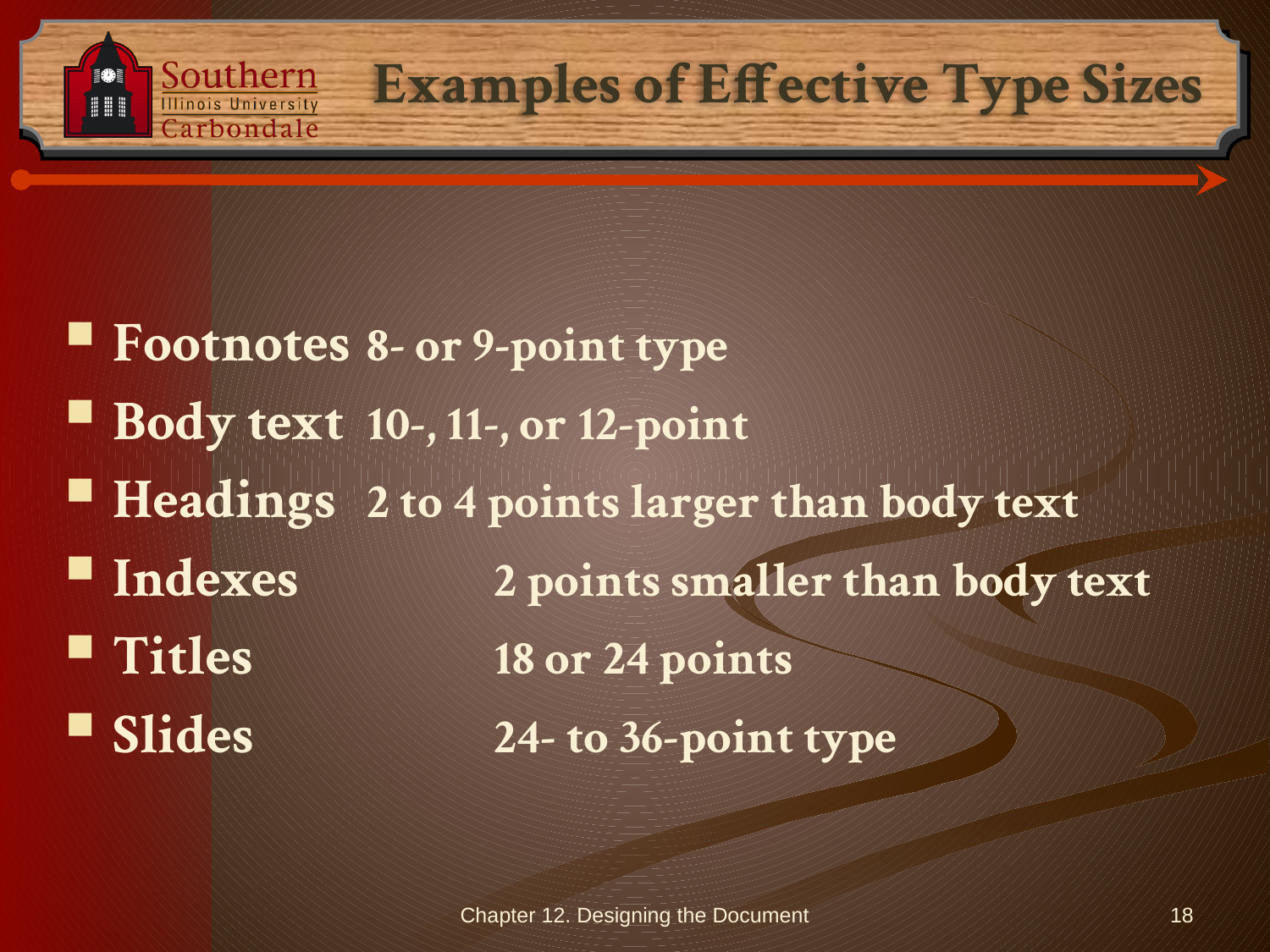

# Examples of Effective Type Sizes
Footnotes 	8- or 9-point type
Body text	10-, 11-, or 12-point
Headings 	2 to 4 points larger than body text
Indexes 		2 points smaller than body text
Titles 		18 or 24 points
Slides 		24- to 36-point type
Chapter 12. Designing the Document
18